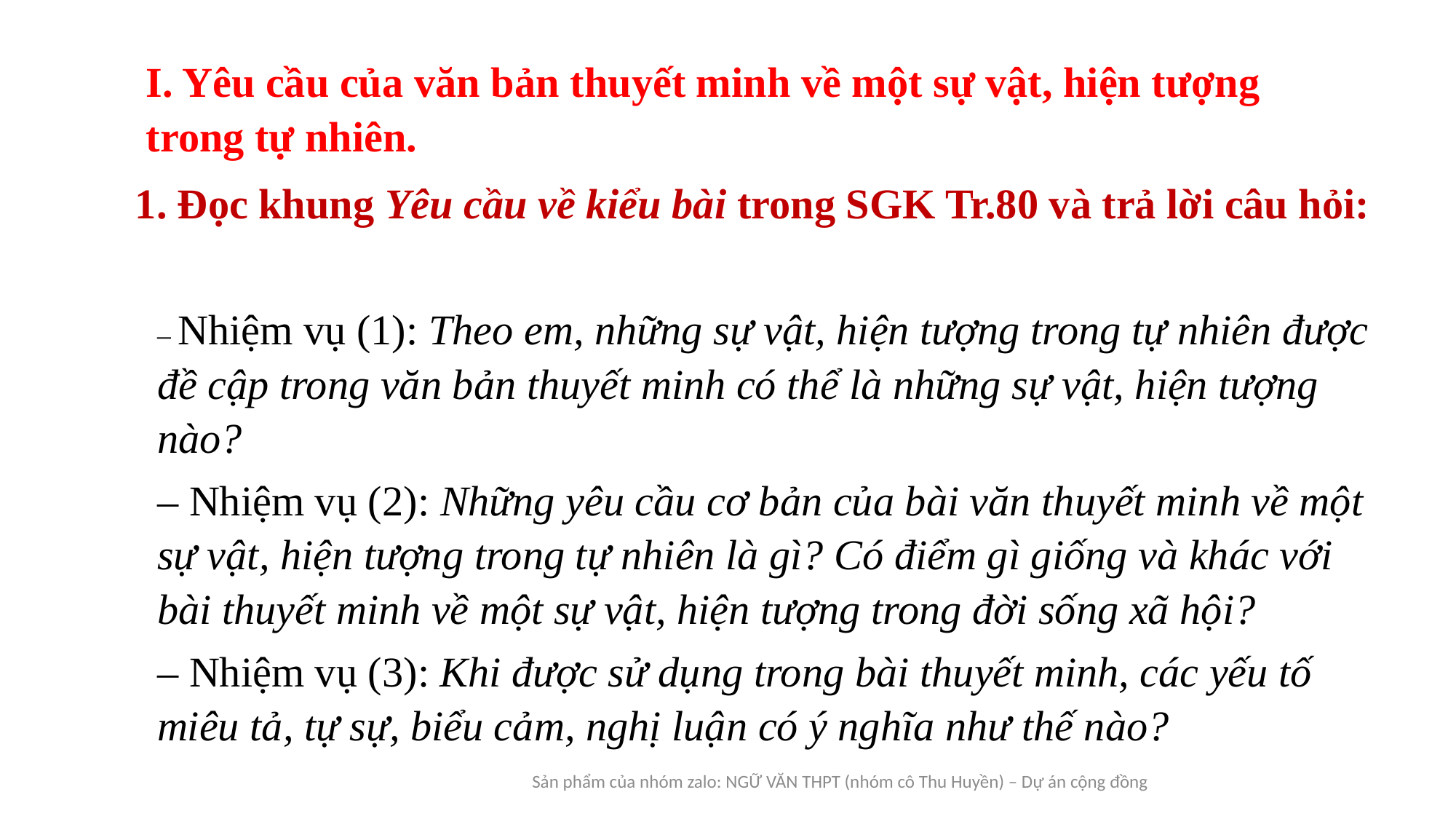

I. Yêu cầu của văn bản thuyết minh về một sự vật, hiện tượng trong tự nhiên.
1. Đọc khung Yêu cầu về kiểu bài trong SGK Tr.80 và trả lời câu hỏi:
– Nhiệm vụ (1): Theo em, những sự vật, hiện tượng trong tự nhiên được đề cập trong văn bản thuyết minh có thể là những sự vật, hiện tượng nào?
– Nhiệm vụ (2): Những yêu cầu cơ bản của bài văn thuyết minh về một sự vật, hiện tượng trong tự nhiên là gì? Có điểm gì giống và khác với bài thuyết minh về một sự vật, hiện tượng trong đời sống xã hội?
– Nhiệm vụ (3): Khi được sử dụng trong bài thuyết minh, các yếu tố miêu tả, tự sự, biểu cảm, nghị luận có ý nghĩa như thế nào?
Sản phẩm của nhóm zalo: NGỮ VĂN THPT (nhóm cô Thu Huyền) – Dự án cộng đồng